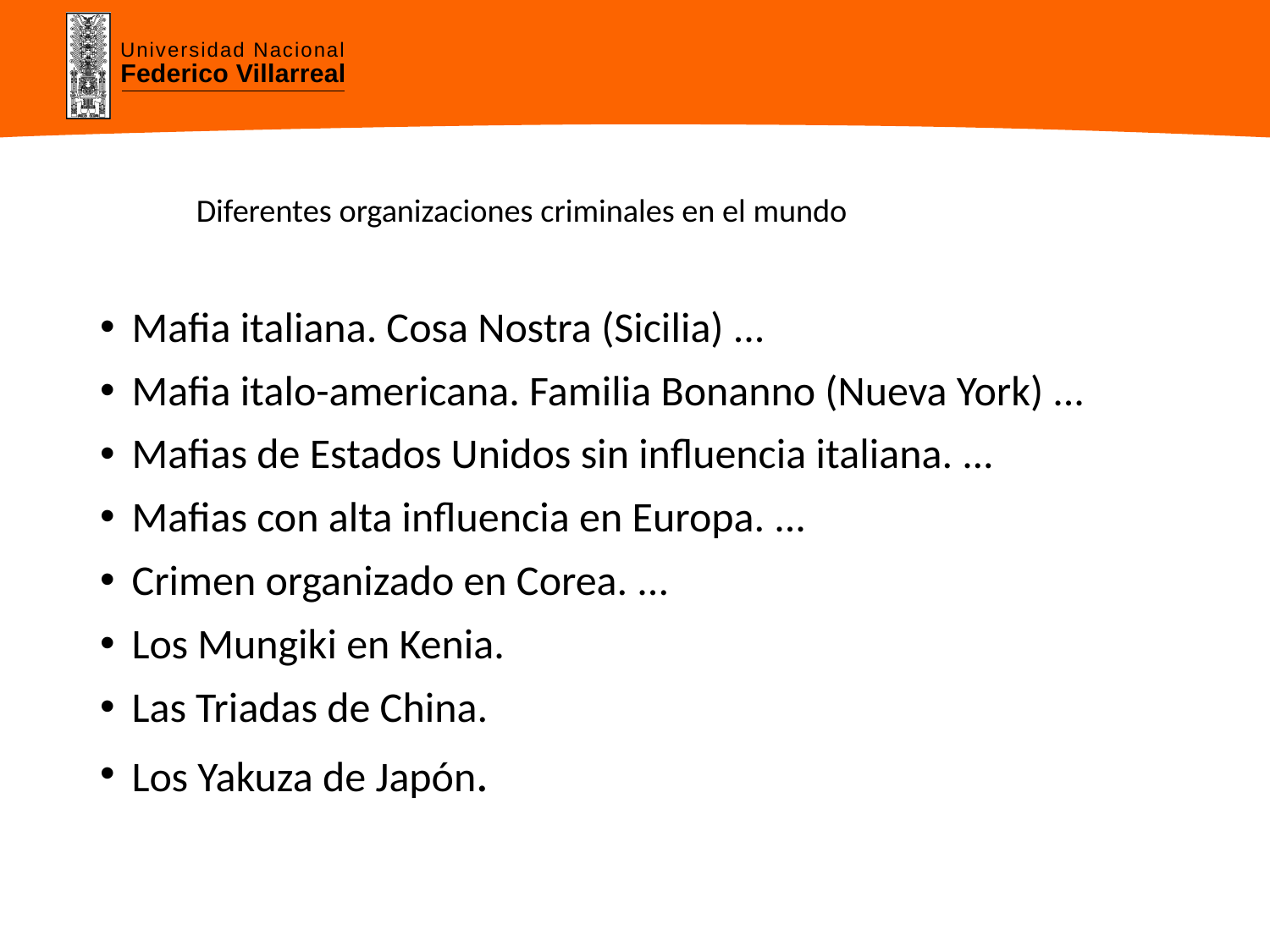

# Diferentes organizaciones criminales en el mundo
Mafia italiana. Cosa Nostra (Sicilia) ...
Mafia italo-americana. Familia Bonanno (Nueva York) ...
Mafias de Estados Unidos sin influencia italiana. ...
Mafias con alta influencia en Europa. ...
Crimen organizado en Corea. ...
Los Mungiki en Kenia.
Las Triadas de China.
Los Yakuza de Japón.